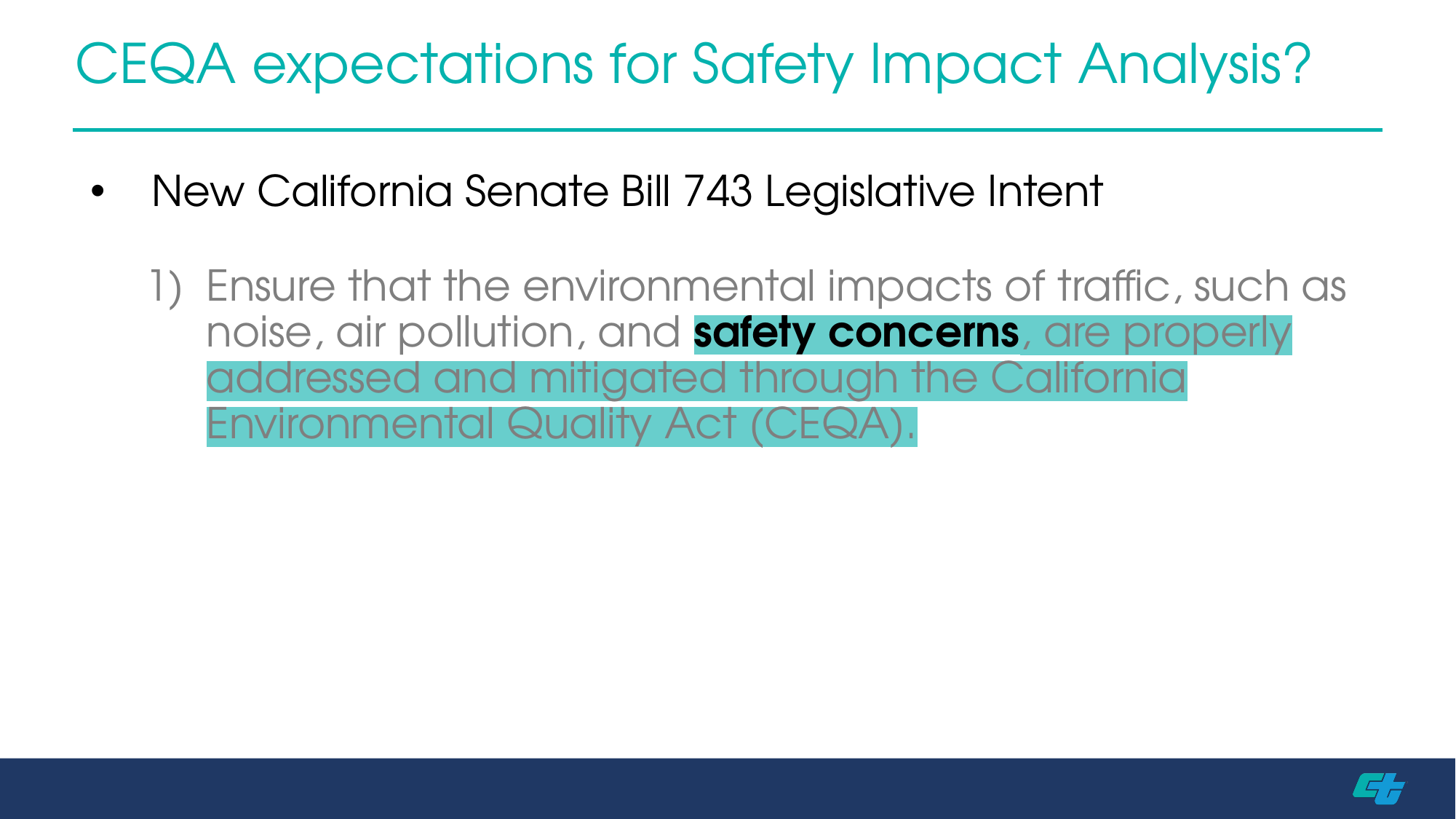

# CEQA expectations for Safety Impact Analysis?
New California Senate Bill 743 Legislative Intent

Ensure that the environmental impacts of traffic, such as noise, air pollution, and safety concerns, are properly addressed and mitigated through the California Environmental Quality Act (CEQA).